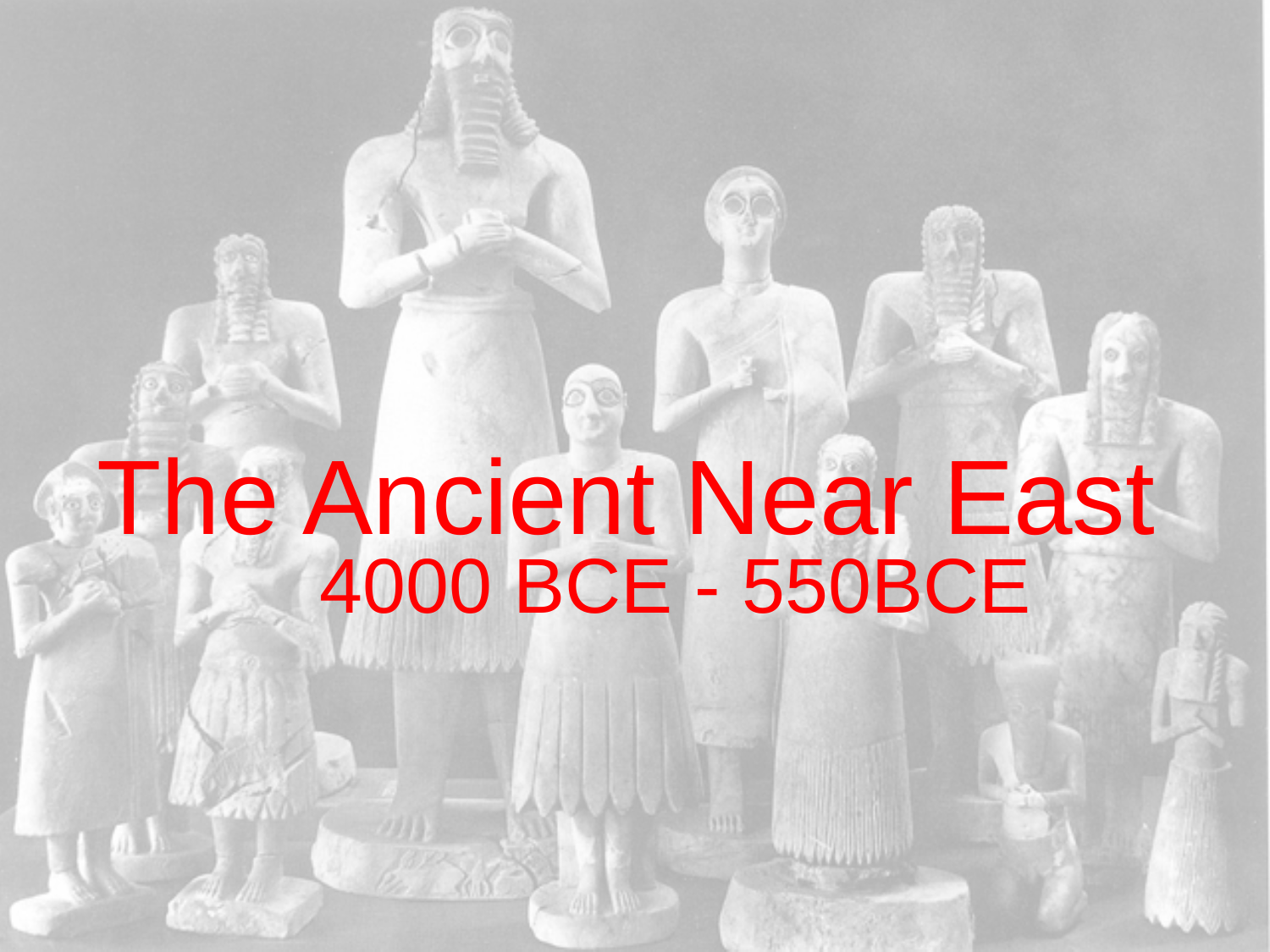

# The Ancient Near East
4000 BCE - 550BCE